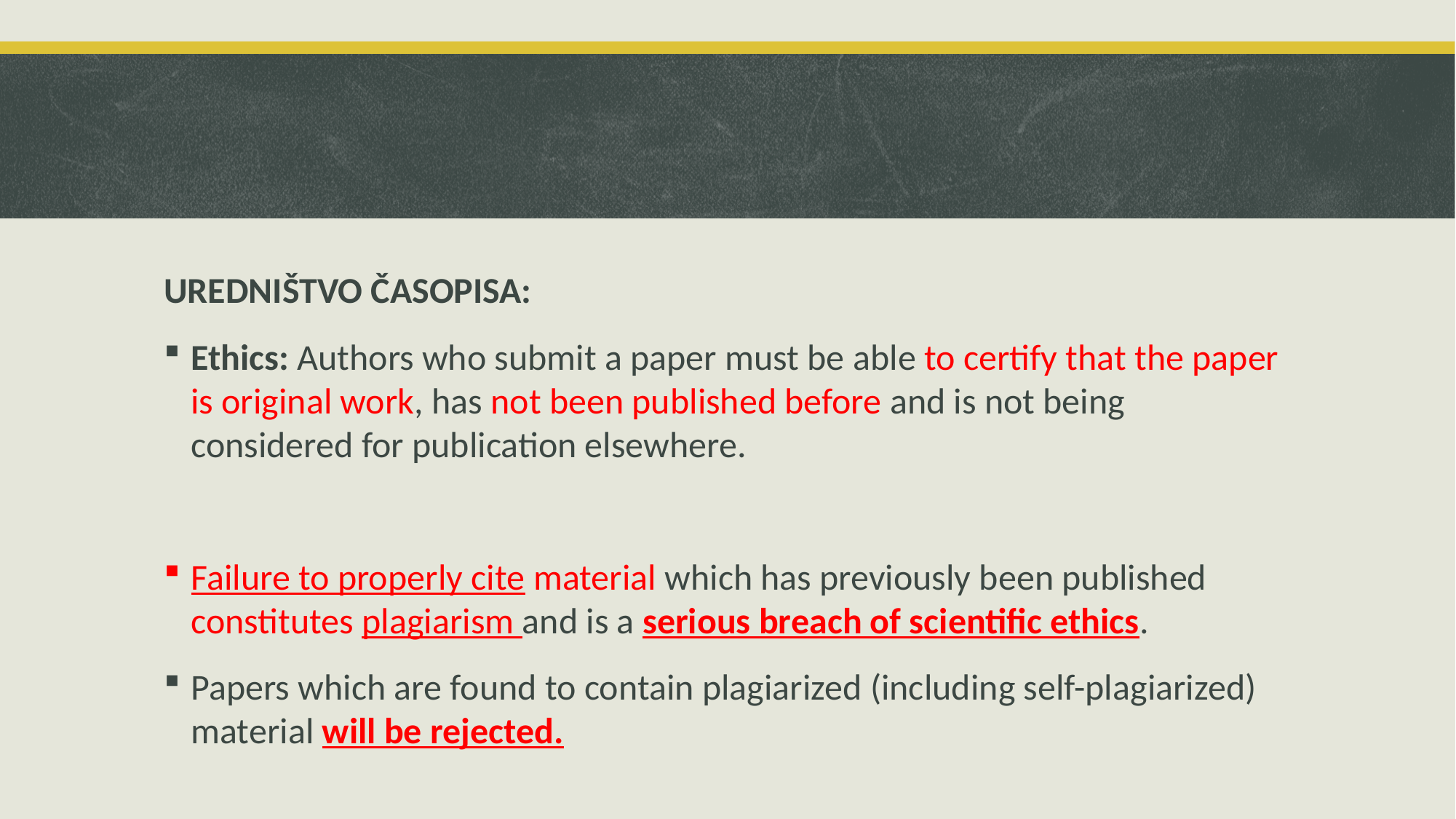

UREDNIŠTVO ČASOPISA:
Ethics: Authors who submit a paper must be able to certify that the paper is original work, has not been published before and is not being considered for publication elsewhere.

Failure to properly cite material which has previously been published constitutes plagiarism and is a serious breach of scientific ethics.
Papers which are found to contain plagiarized (including self-plagiarized) material will be rejected.